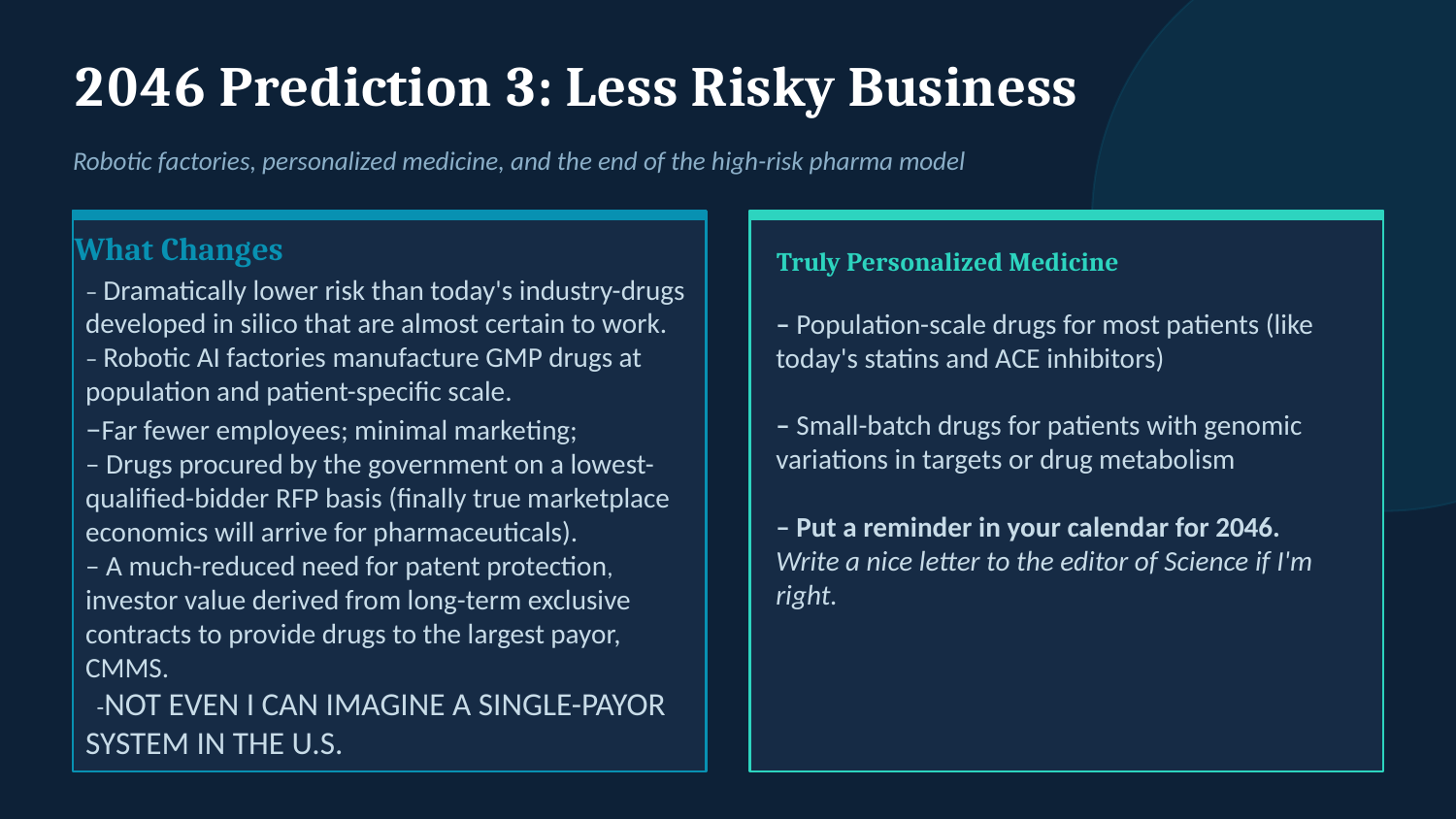

2046 Prediction 3: Less Risky Business
Robotic factories, personalized medicine, and the end of the high-risk pharma model

What Changes

Truly Personalized Medicine
– Dramatically lower risk than today's industry-drugs developed in silico that are almost certain to work.
– Robotic AI factories manufacture GMP drugs at population and patient-specific scale.
–Far fewer employees; minimal marketing;
– Drugs procured by the government on a lowest-qualified-bidder RFP basis (finally true marketplace economics will arrive for pharmaceuticals).
– A much-reduced need for patent protection, investor value derived from long-term exclusive contracts to provide drugs to the largest payor, CMMS.
  -NOT EVEN I CAN IMAGINE A SINGLE-PAYOR SYSTEM IN THE U.S.

– Population-scale drugs for most patients (like today's statins and ACE inhibitors)

– Small-batch drugs for patients with genomic variations in targets or drug metabolism

– Put a reminder in your calendar for 2046.
Write a nice letter to the editor of Science if I'm right.